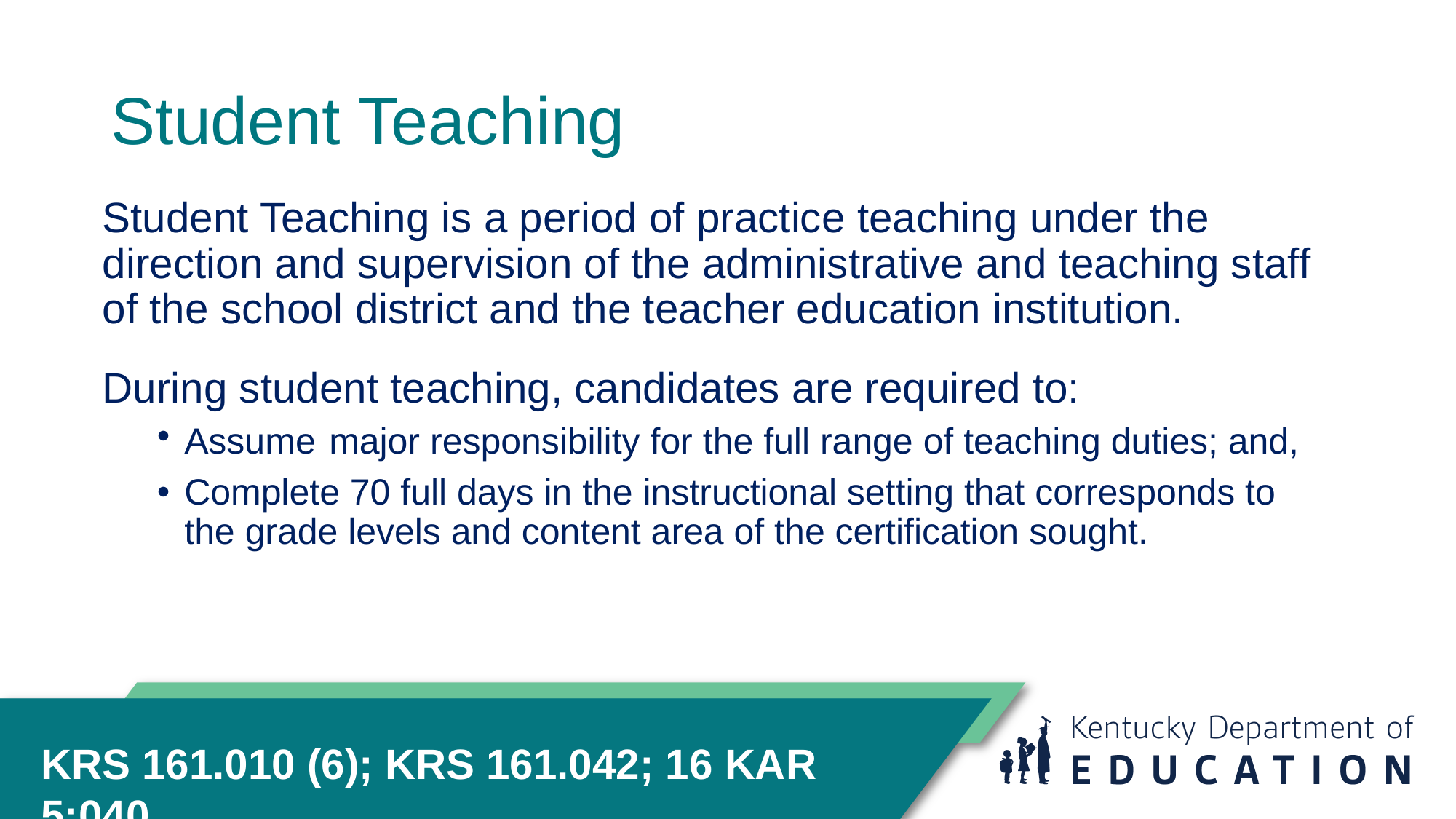

# Student Teaching
Student Teaching is a period of practice teaching under the direction and supervision of the administrative and teaching staff of the school district and the teacher education institution.
During student teaching, candidates are required to:
Assume major responsibility for the full range of teaching duties; and,
Complete 70 full days in the instructional setting that corresponds to the grade levels and content area of the certification sought.

KRS 161.010 (6); KRS 161.042; 16 KAR 5:040